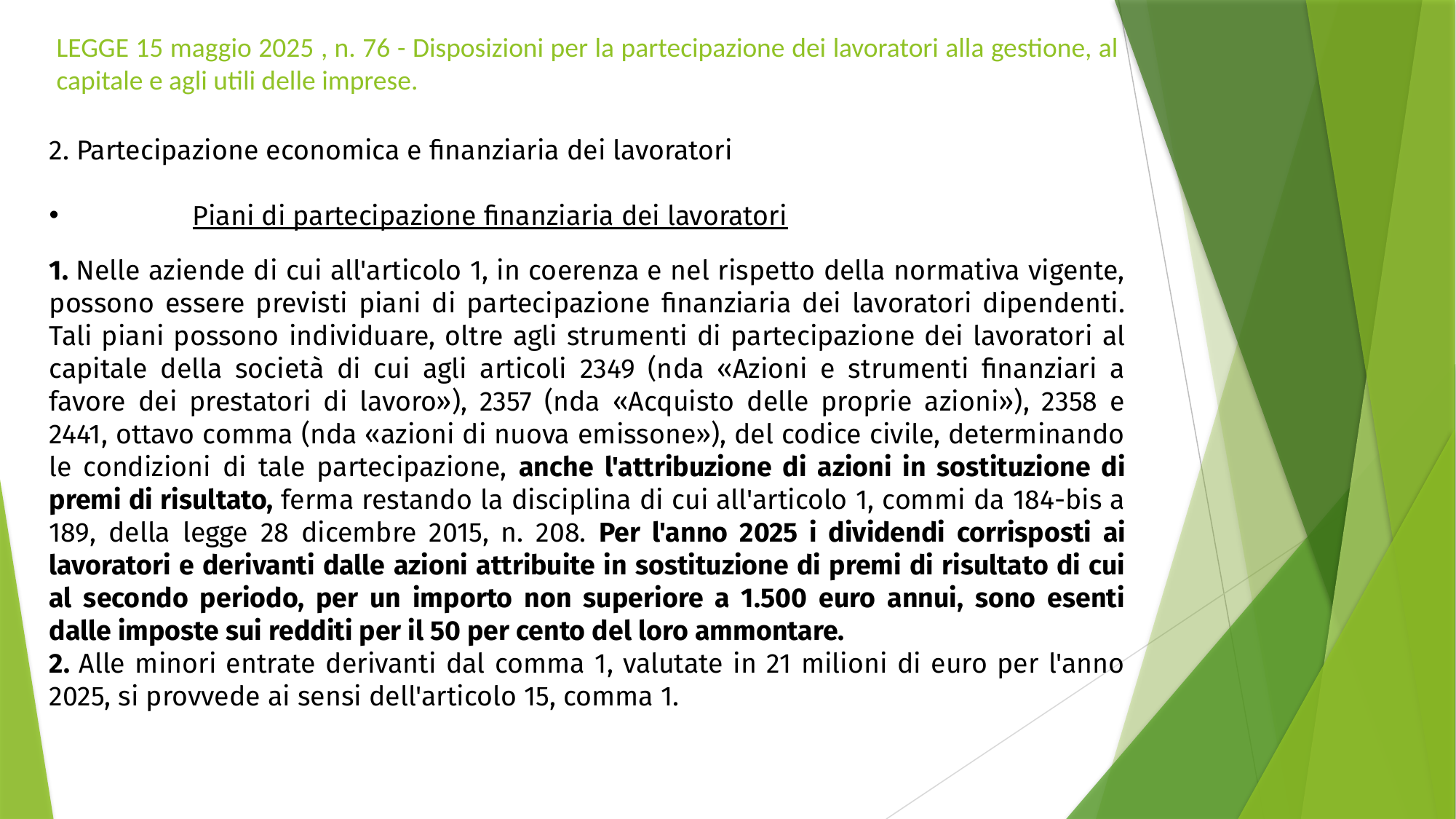

# LEGGE 15 maggio 2025 , n. 76 - Disposizioni per la partecipazione dei lavoratori alla gestione, al capitale e agli utili delle imprese.
2. Partecipazione economica e finanziaria dei lavoratori

	Piani di partecipazione finanziaria dei lavoratori
1. Nelle aziende di cui all'articolo 1, in coerenza e nel rispetto della normativa vigente, possono essere previsti piani di partecipazione finanziaria dei lavoratori dipendenti. Tali piani possono individuare, oltre agli strumenti di partecipazione dei lavoratori al capitale della società di cui agli articoli 2349 (nda «Azioni e strumenti finanziari a favore dei prestatori di lavoro»), 2357 (nda «Acquisto delle proprie azioni»), 2358 e 2441, ottavo comma (nda «azioni di nuova emissone»), del codice civile, determinando le condizioni di tale partecipazione, anche l'attribuzione di azioni in sostituzione di premi di risultato, ferma restando la disciplina di cui all'articolo 1, commi da 184-bis a 189, della legge 28 dicembre 2015, n. 208. Per l'anno 2025 i dividendi corrisposti ai lavoratori e derivanti dalle azioni attribuite in sostituzione di premi di risultato di cui al secondo periodo, per un importo non superiore a 1.500 euro annui, sono esenti dalle imposte sui redditi per il 50 per cento del loro ammontare.
2. Alle minori entrate derivanti dal comma 1, valutate in 21 milioni di euro per l'anno 2025, si provvede ai sensi dell'articolo 15, comma 1.